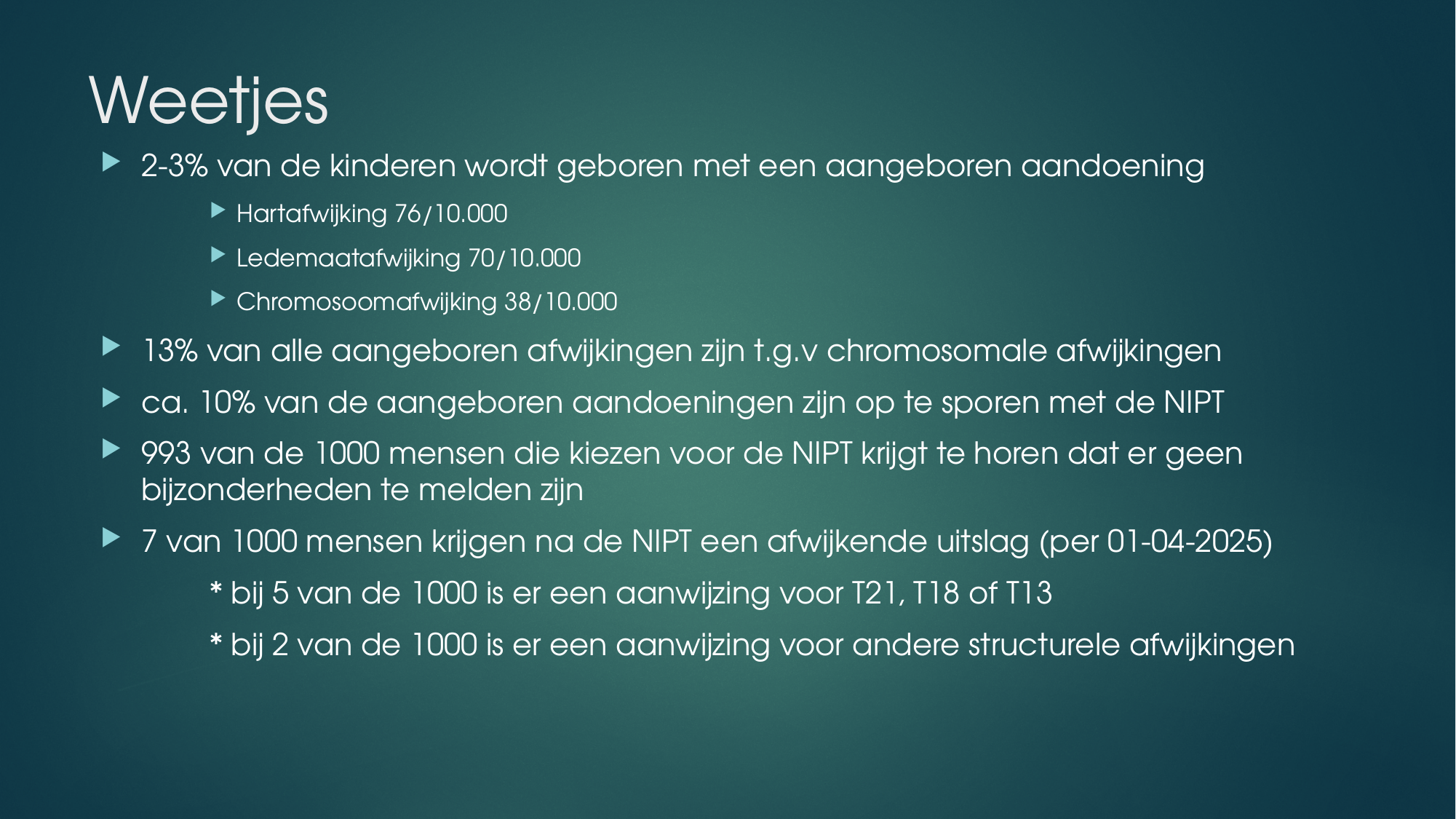

# Weetjes
2-3% van de kinderen wordt geboren met een aangeboren aandoening
Hartafwijking 76/10.000
Ledemaatafwijking 70/10.000
Chromosoomafwijking 38/10.000
13% van alle aangeboren afwijkingen zijn t.g.v chromosomale afwijkingen
ca. 10% van de aangeboren aandoeningen zijn op te sporen met de NIPT
993 van de 1000 mensen die kiezen voor de NIPT krijgt te horen dat er geen bijzonderheden te melden zijn
7 van 1000 mensen krijgen na de NIPT een afwijkende uitslag (per 01-04-2025)
	* bij 5 van de 1000 is er een aanwijzing voor T21, T18 of T13
	* bij 2 van de 1000 is er een aanwijzing voor andere structurele afwijkingen